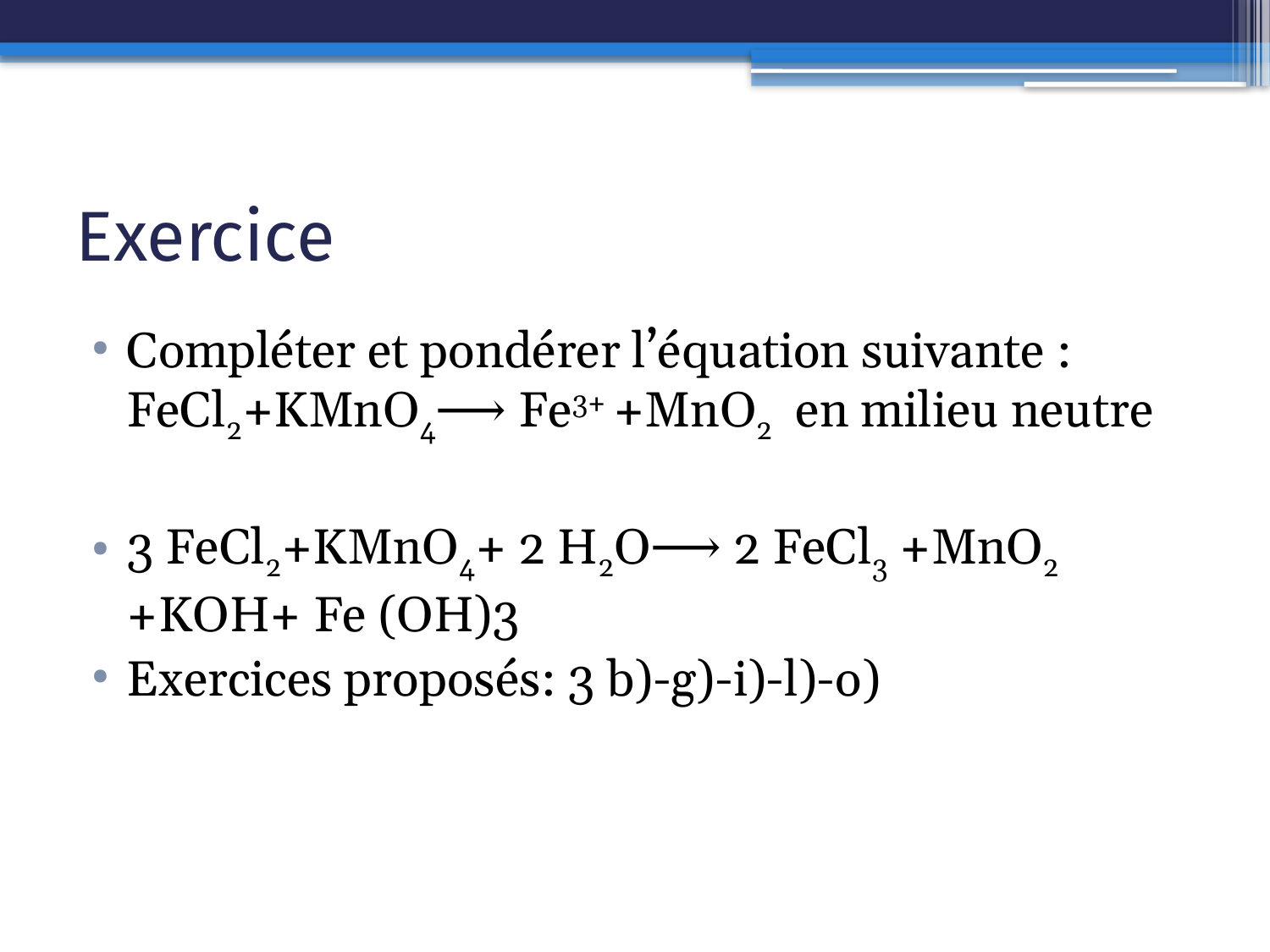

# Exercice
Compléter et pondérer l’équation suivante : FeCl2​+KMnO4​⟶ Fe3+ ​+MnO2  en milieu neutre

3 FeCl2​+KMnO4+ 2 H2O​⟶ 2 FeCl3​ ​+MnO2 +KOH+ Fe (OH)3
Exercices proposés: 3 b)-g)-i)-l)-o)